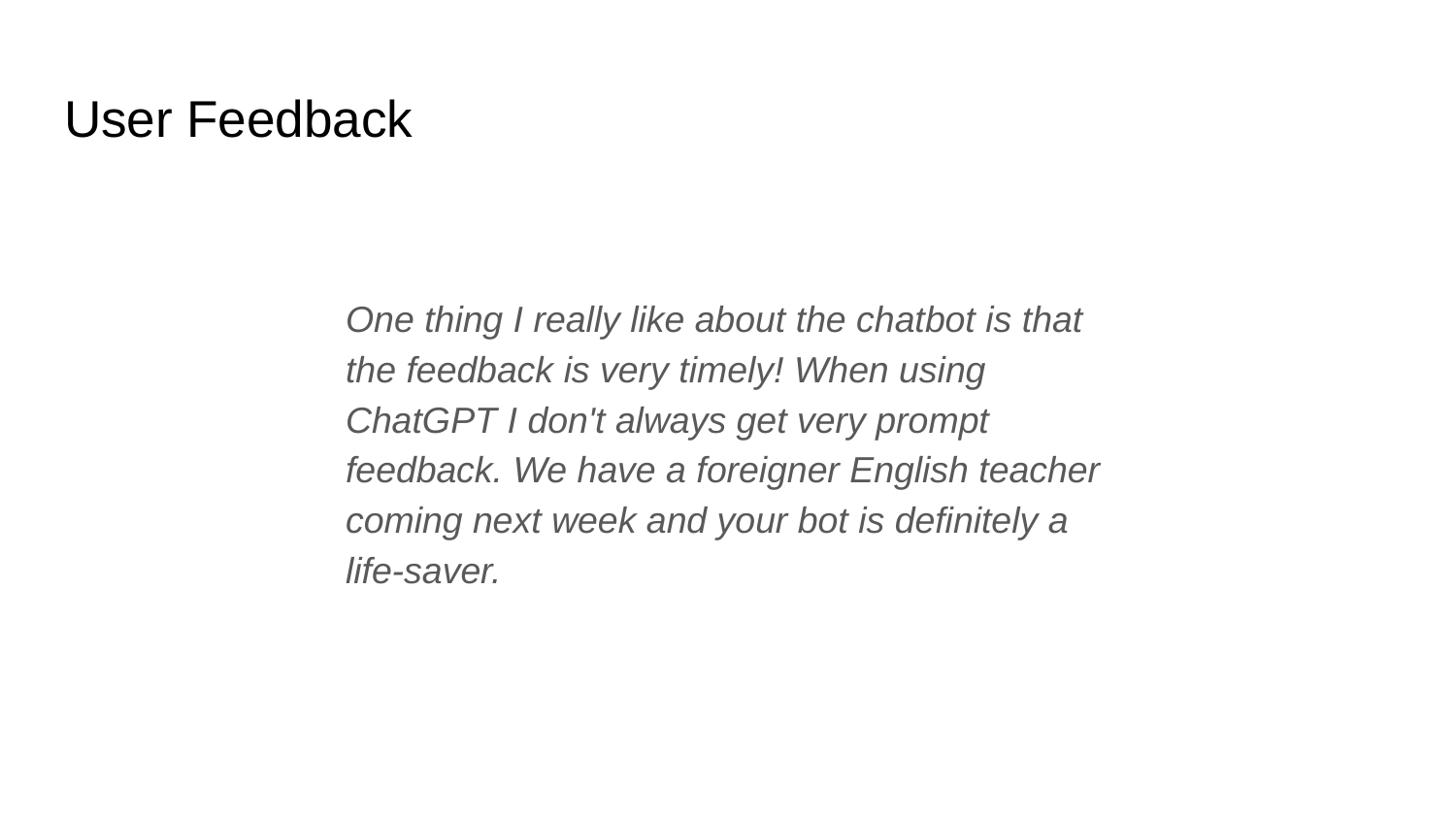

# User Feedback
One thing I really like about the chatbot is that the feedback is very timely! When using ChatGPT I don't always get very prompt feedback. We have a foreigner English teacher coming next week and your bot is definitely a life-saver.